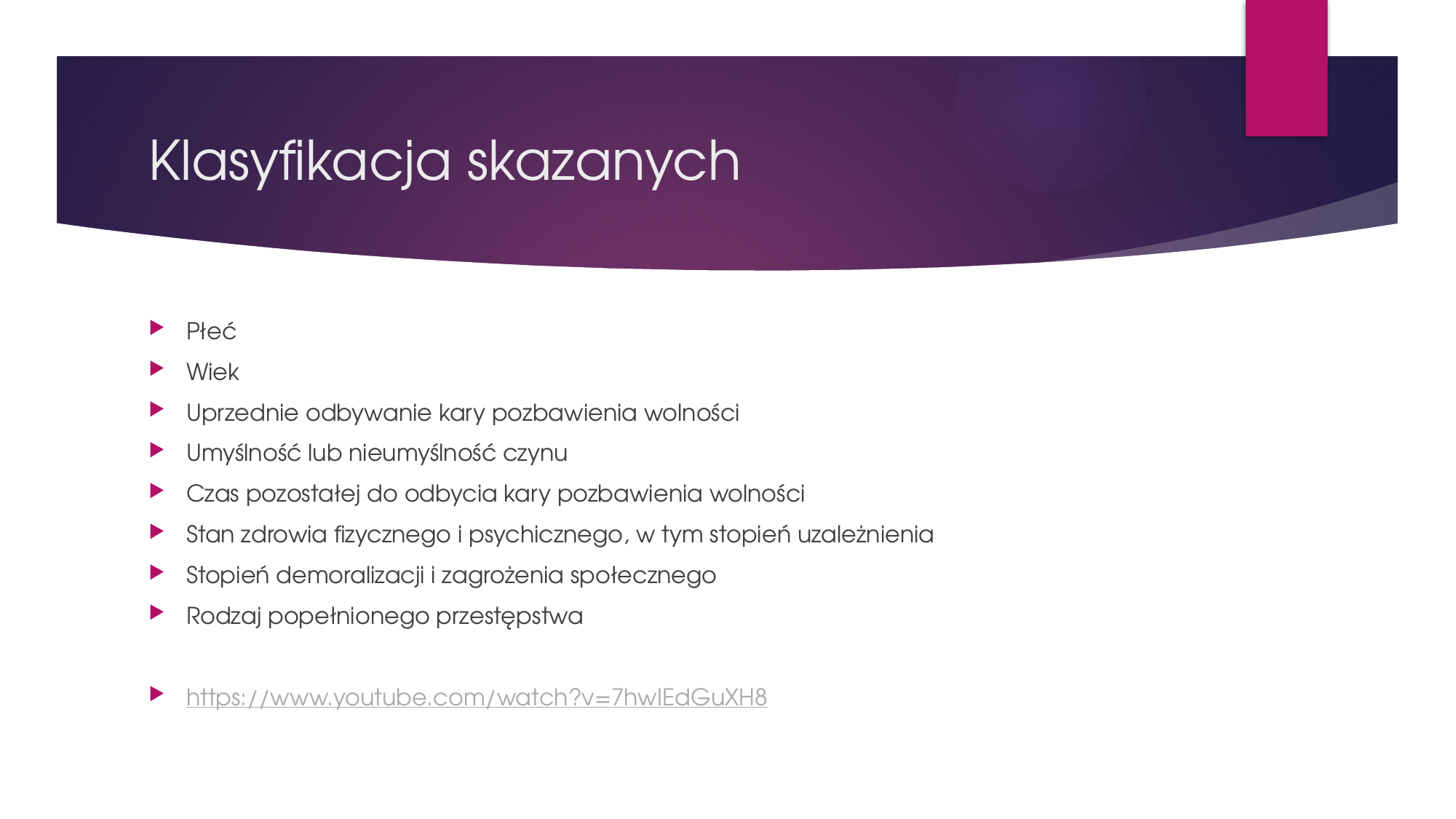

# Klasyfikacja skazanych
Płeć
Wiek
Uprzednie odbywanie kary pozbawienia wolności
Umyślność lub nieumyślność czynu
Czas pozostałej do odbycia kary pozbawienia wolności
Stan zdrowia fizycznego i psychicznego, w tym stopień uzależnienia
Stopień demoralizacji i zagrożenia społecznego
Rodzaj popełnionego przestępstwa

https://www.youtube.com/watch?v=7hwIEdGuXH8